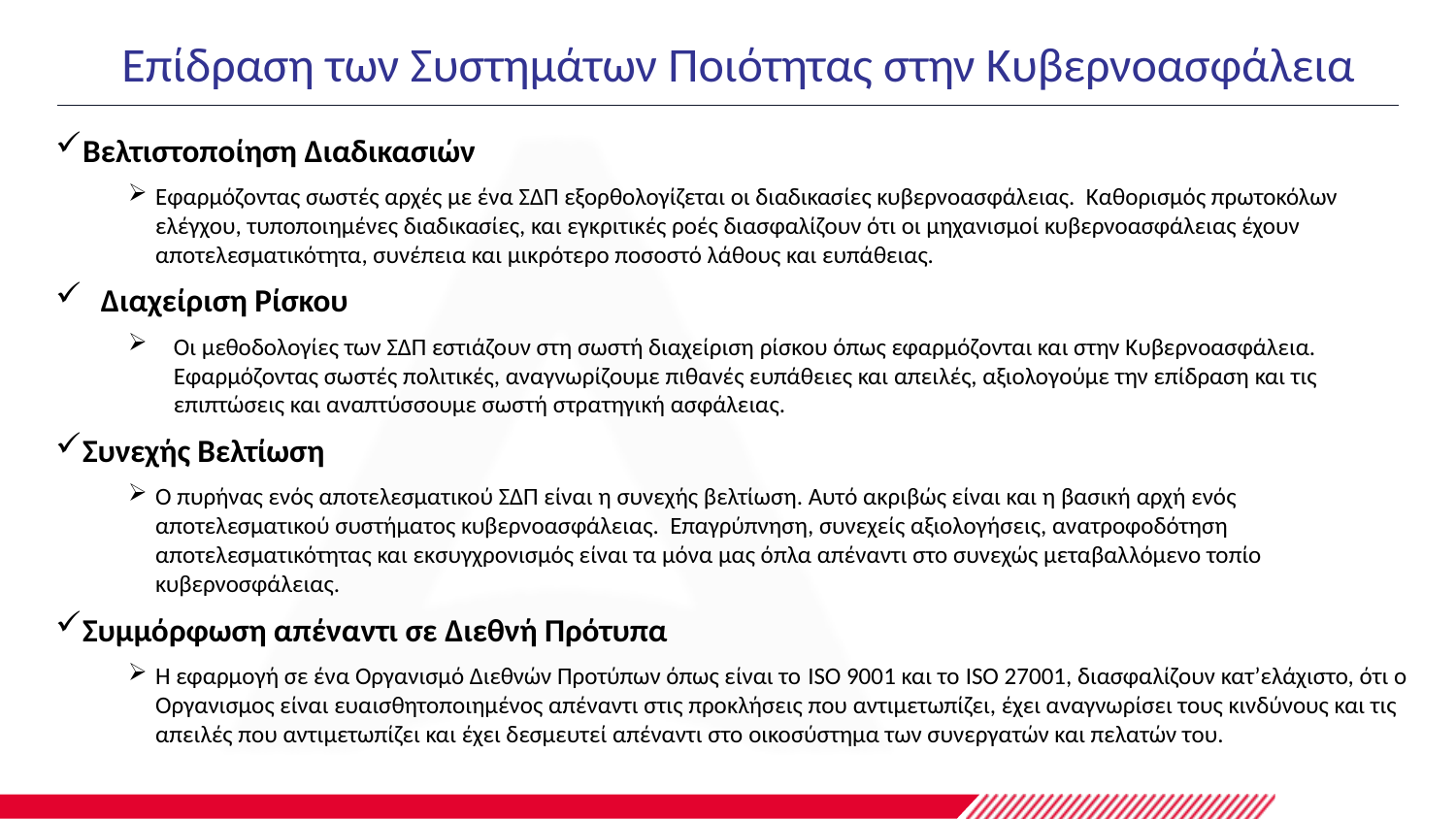

# Επίδραση των Συστημάτων Ποιότητας στην Κυβερνοασφάλεια
Βελτιστοποίηση Διαδικασιών
Εφαρμόζοντας σωστές αρχές με ένα ΣΔΠ εξορθολογίζεται οι διαδικασίες κυβερνοασφάλειας.  Καθορισμός πρωτοκόλων ελέγχου, τυποποιημένες διαδικασίες, και εγκριτικές ροές διασφαλίζουν ότι οι μηχανισμοί κυβερνοασφάλειας έχουν αποτελεσματικότητα, συνέπεια και μικρότερο ποσοστό λάθους και ευπάθειας.
Διαχείριση Ρίσκου
Οι μεθοδολογίες των ΣΔΠ εστιάζουν στη σωστή διαχείριση ρίσκου όπως εφαρμόζονται και στην Κυβερνοασφάλεια. Εφαρμόζοντας σωστές πολιτικές, αναγνωρίζουμε πιθανές ευπάθειες και απειλές, αξιολογούμε την επίδραση και τις επιπτώσεις και αναπτύσσουμε σωστή στρατηγική ασφάλειας.
Συνεχής Βελτίωση
Ο πυρήνας ενός αποτελεσματικού ΣΔΠ είναι η συνεχής βελτίωση. Αυτό ακριβώς είναι και η βασική αρχή ενός αποτελεσματικού συστήματος κυβερνοασφάλειας.  Επαγρύπνηση, συνεχείς αξιολογήσεις, ανατροφοδότηση αποτελεσματικότητας και εκσυγχρονισμός είναι τα μόνα μας όπλα απέναντι στο συνεχώς μεταβαλλόμενο τοπίο κυβερνοσφάλειας.
Συμμόρφωση απέναντι σε Διεθνή Πρότυπα
Η εφαρμογή σε ένα Οργανισμό Διεθνών Προτύπων όπως είναι το ISO 9001 και το ISO 27001, διασφαλίζουν κατ’ελάχιστο, ότι ο Οργανισμος είναι ευαισθητοποιημένος απέναντι στις προκλήσεις που αντιμετωπίζει, έχει αναγνωρίσει τους κινδύνους και τις απειλές που αντιμετωπίζει και έχει δεσμευτεί απέναντι στο οικοσύστημα των συνεργατών και πελατών του.